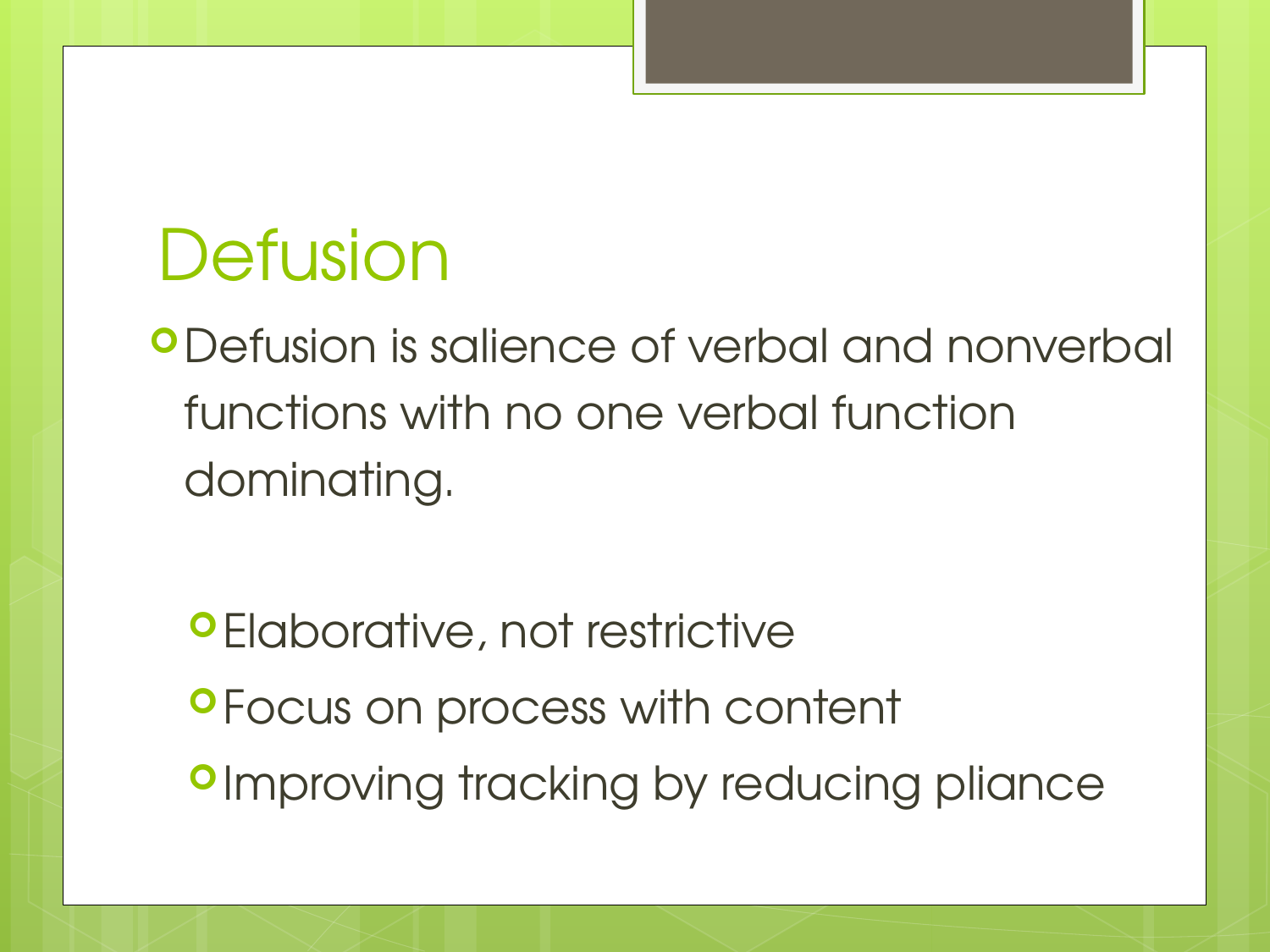

# Defusion

Defusion is salience of verbal and nonverbal functions with no one verbal function dominating.

Elaborative, not restrictive
Focus on process with content
Improving tracking by reducing pliance